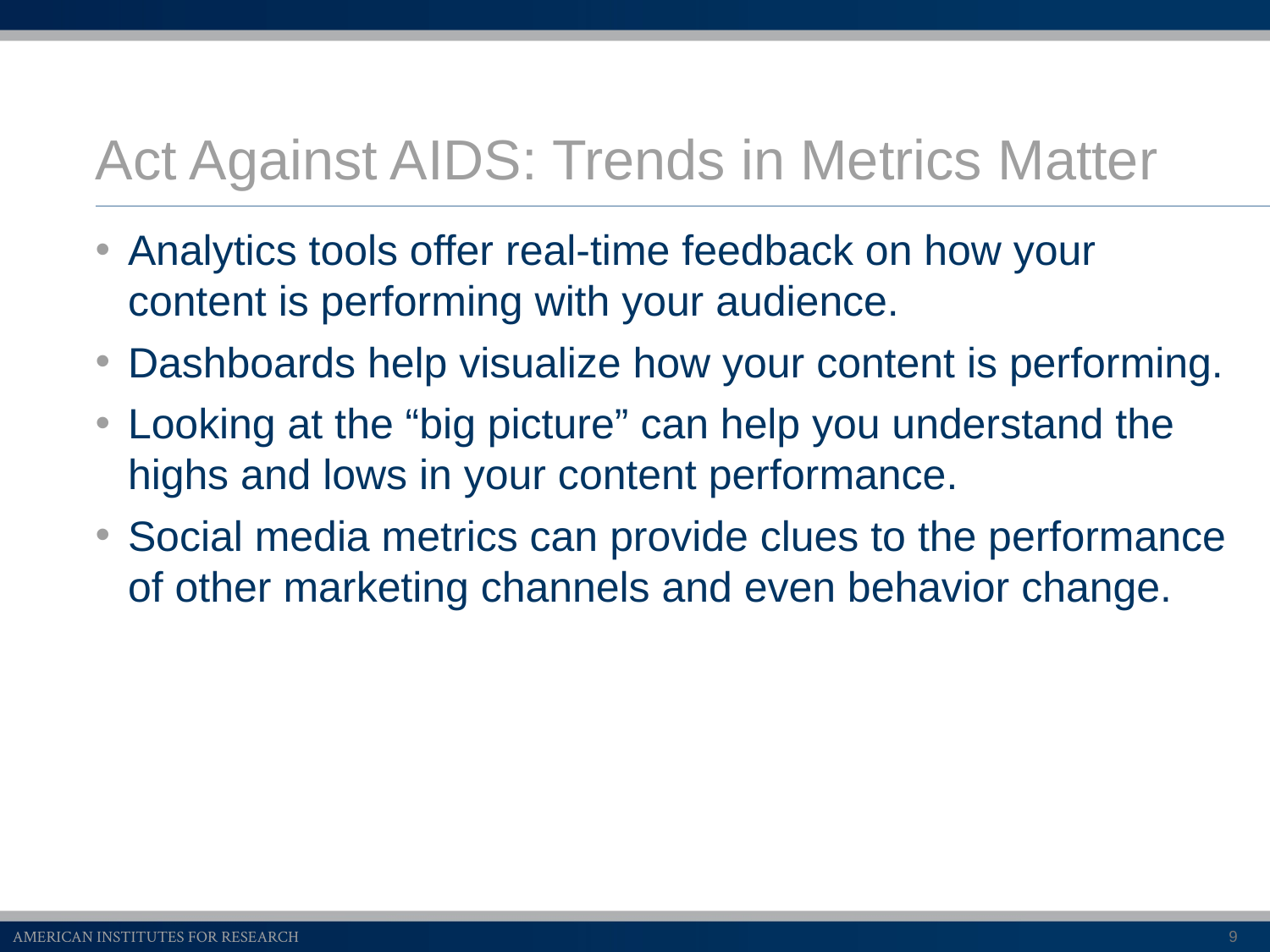

# Act Against AIDS: Trends in Metrics Matter
Analytics tools offer real-time feedback on how your content is performing with your audience.
Dashboards help visualize how your content is performing.
Looking at the “big picture” can help you understand the highs and lows in your content performance.
Social media metrics can provide clues to the performance of other marketing channels and even behavior change.
9